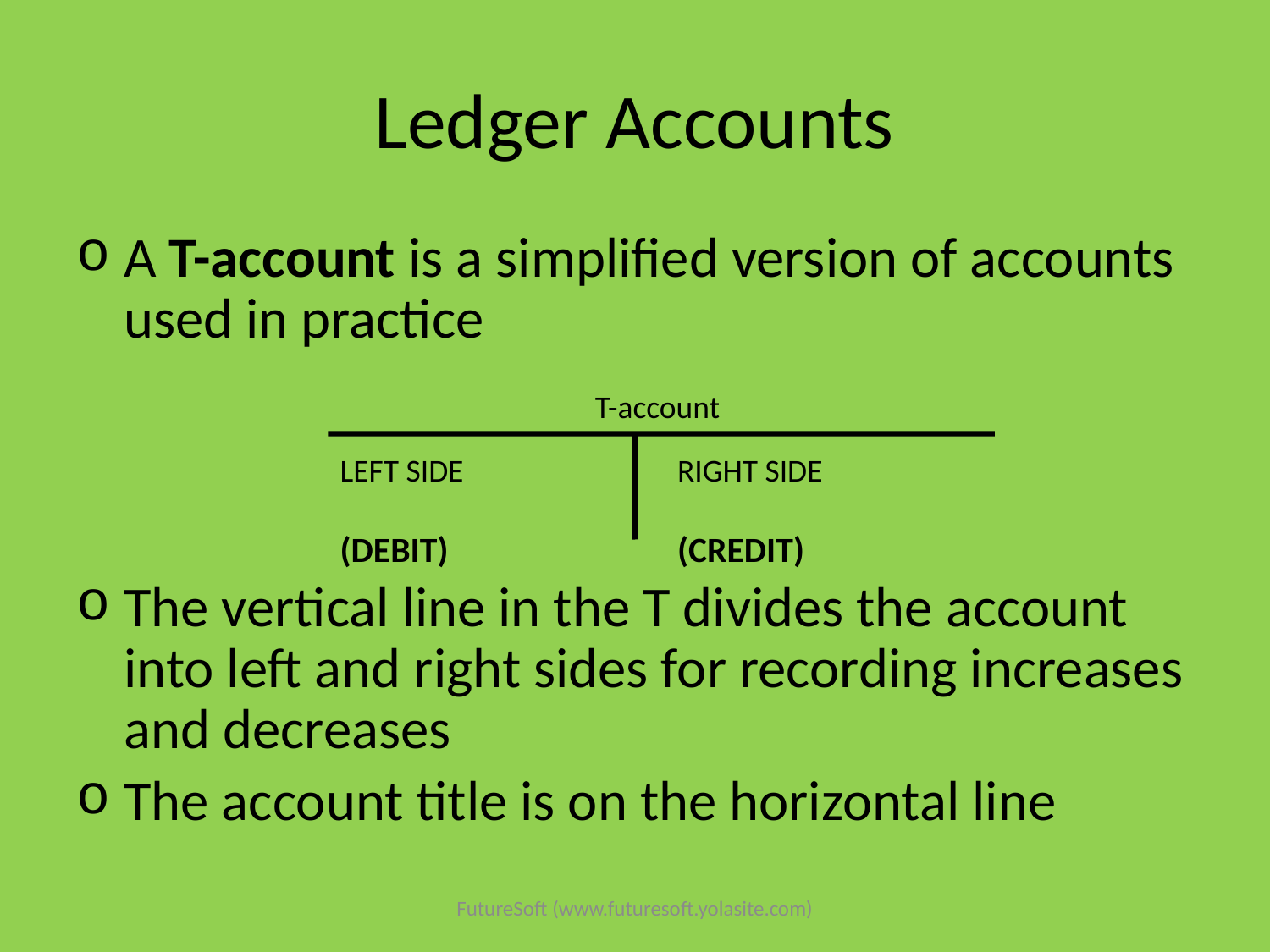

# Ledger Accounts
A T-account is a simplified version of accounts used in practice

The vertical line in the T divides the account into left and right sides for recording increases and decreases
The account title is on the horizontal line
T-account

LEFT SIDE

(DEBIT)
RIGHT SIDE

(CREDIT)
FutureSoft (www.futuresoft.yolasite.com)